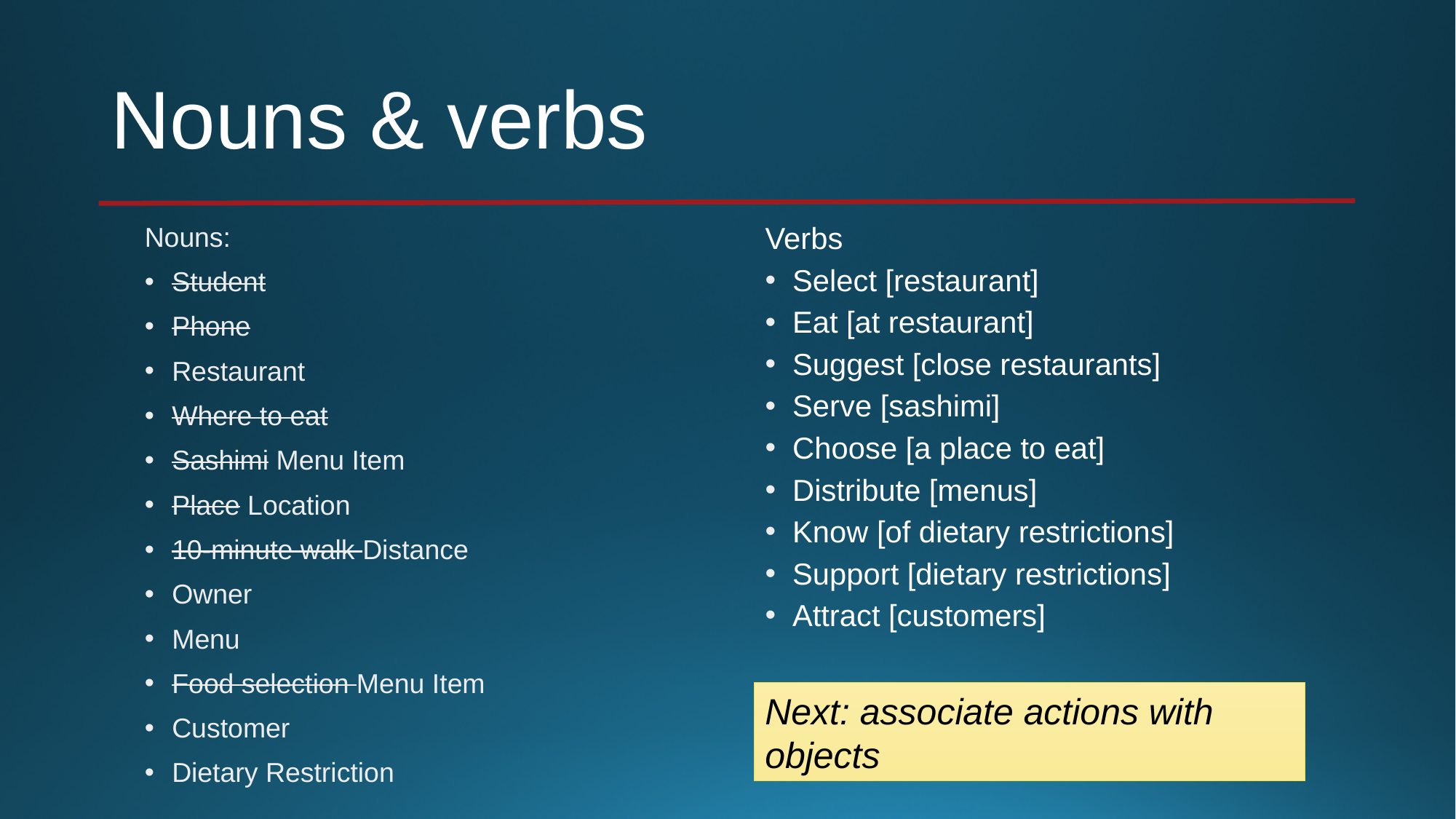

# Nouns & verbs
Nouns:
Student
Phone
Restaurant
Where to eat
Sashimi Menu Item
Place Location
10-minute walk Distance
Owner
Menu
Food selection Menu Item
Customer
Dietary Restriction

Verbs
Select [restaurant]
Eat [at restaurant]
Suggest [close restaurants]
Serve [sashimi]
Choose [a place to eat]
Distribute [menus]
Know [of dietary restrictions]
Support [dietary restrictions]
Attract [customers]
Next: associate actions with objects